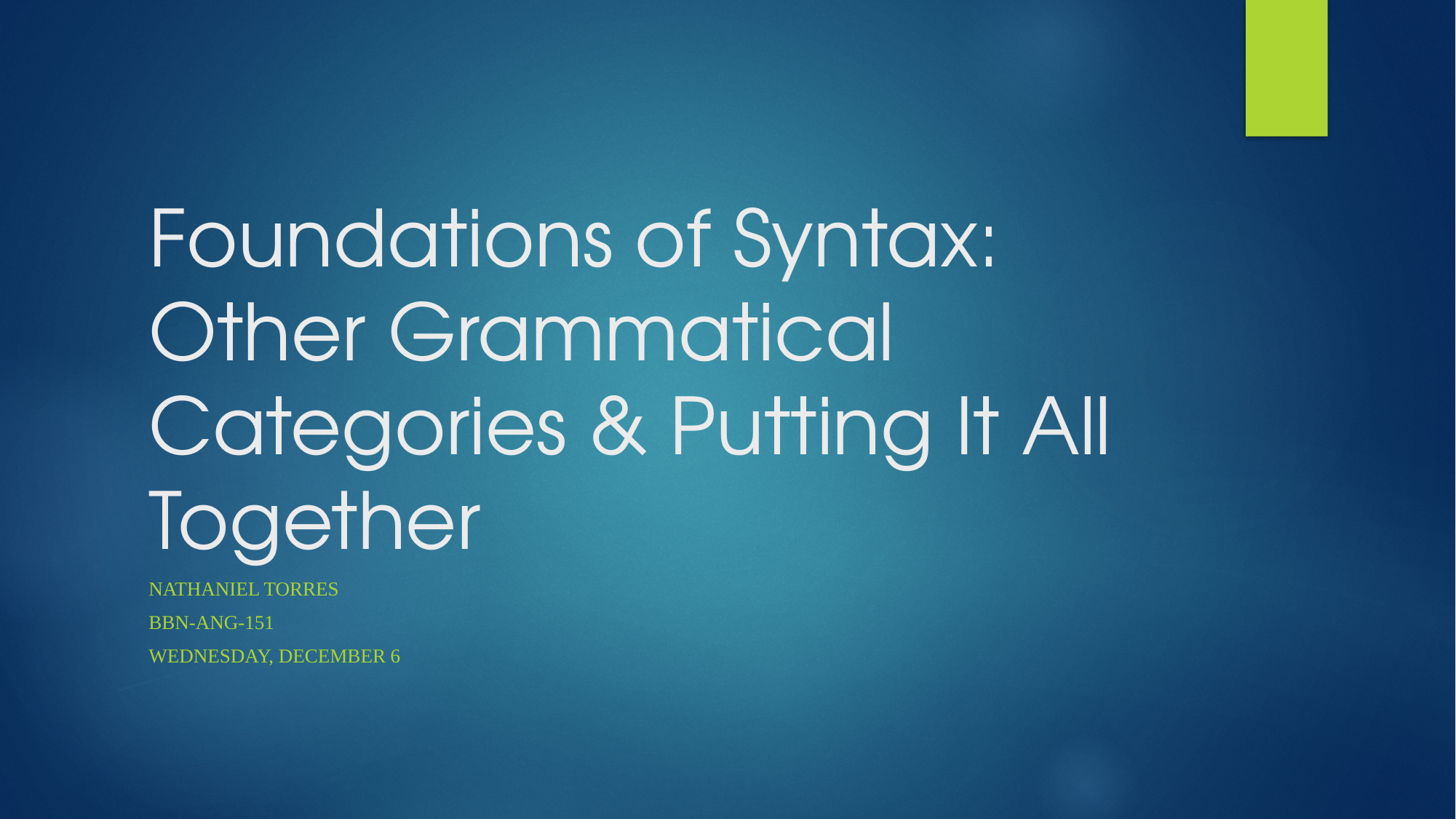

# Foundations of Syntax: Other Grammatical Categories & Putting It All Together
Nathaniel Torres
BBN-ANG-151
Wednesday, December 6